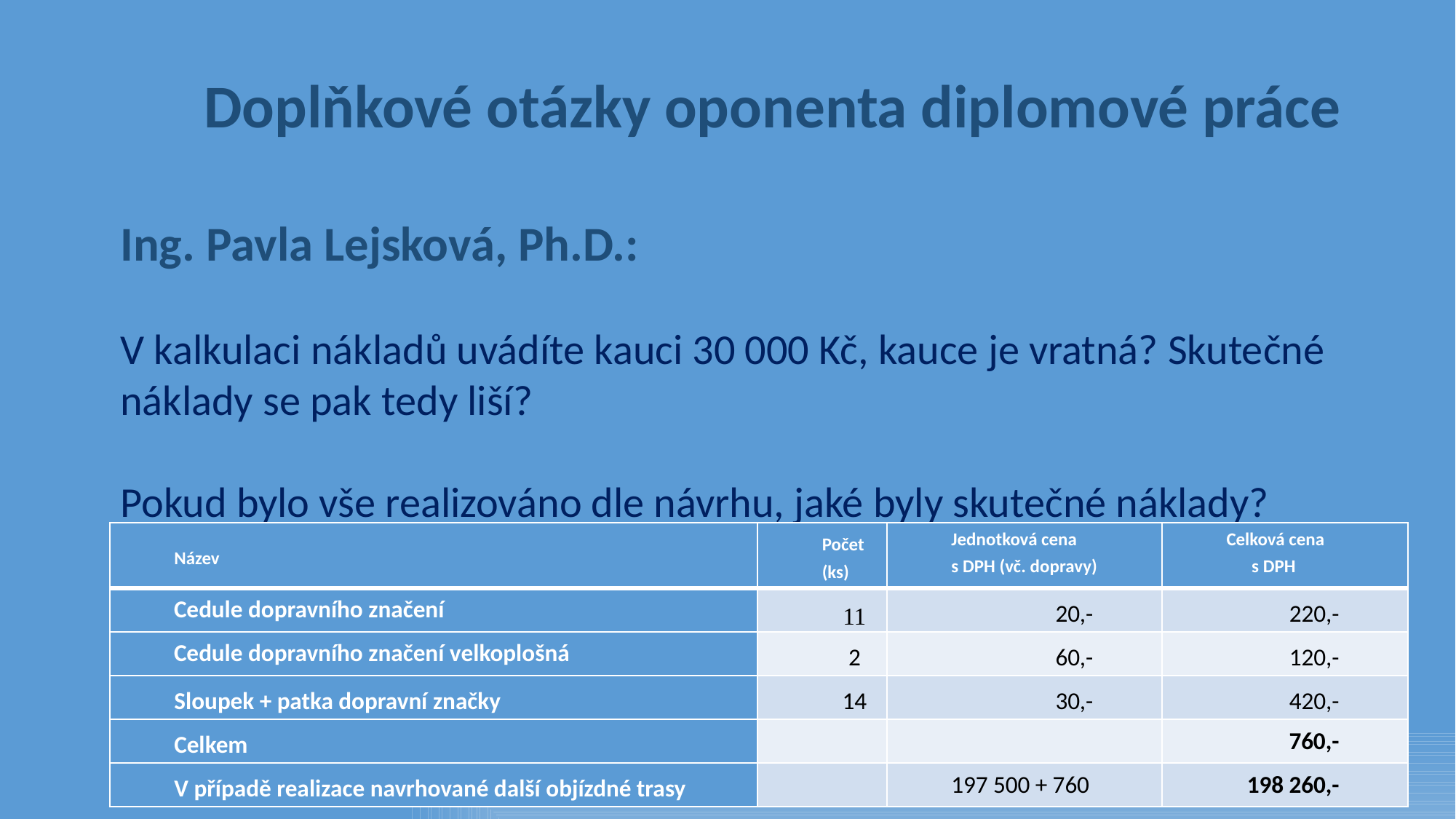

Doplňkové otázky oponenta diplomové práce

Ing. Pavla Lejsková, Ph.D.:

V kalkulaci nákladů uvádíte kauci 30 000 Kč, kauce je vratná? Skutečné náklady se pak tedy liší?

Pokud bylo vše realizováno dle návrhu, jaké byly skutečné náklady?
| Název | Počet (ks) | Jednotková cena s DPH (vč. dopravy) | Celková cena s DPH |
| --- | --- | --- | --- |
| Cedule dopravního značení | 11 | 20,- | 220,- |
| Cedule dopravního značení velkoplošná | 2 | 60,- | 120,- |
| Sloupek + patka dopravní značky | 14 | 30,- | 420,- |
| Celkem |  |  | 760,- |
| V případě realizace navrhované další objízdné trasy |  | 197 500 + 760 | 198 260,- |